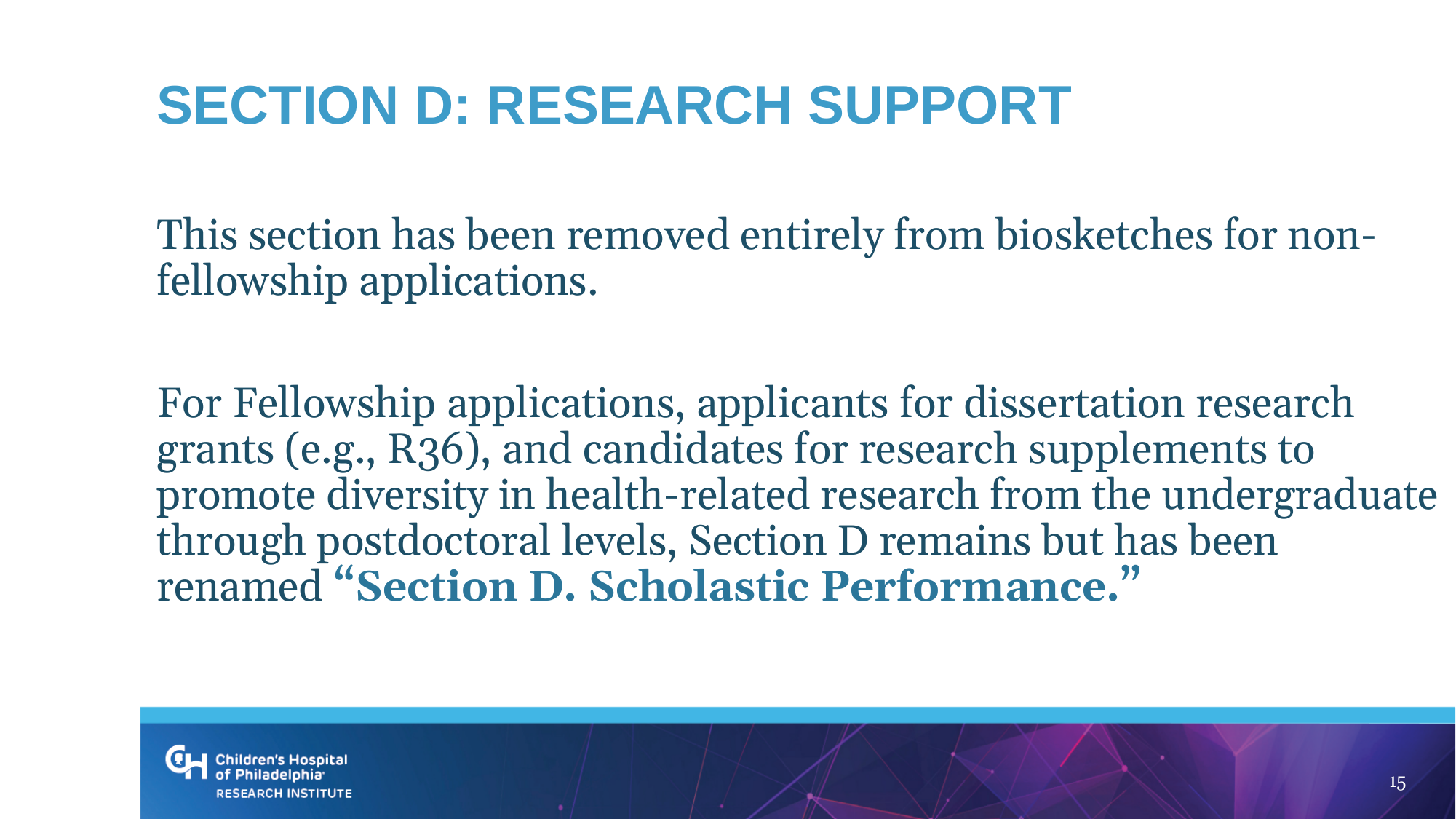

# Section D: Research Support
This section has been removed entirely from biosketches for non-fellowship applications.

For Fellowship applications, applicants for dissertation research grants (e.g., R36), and candidates for research supplements to promote diversity in health-related research from the undergraduate through postdoctoral levels, Section D remains but has been renamed “Section D. Scholastic Performance.”
15